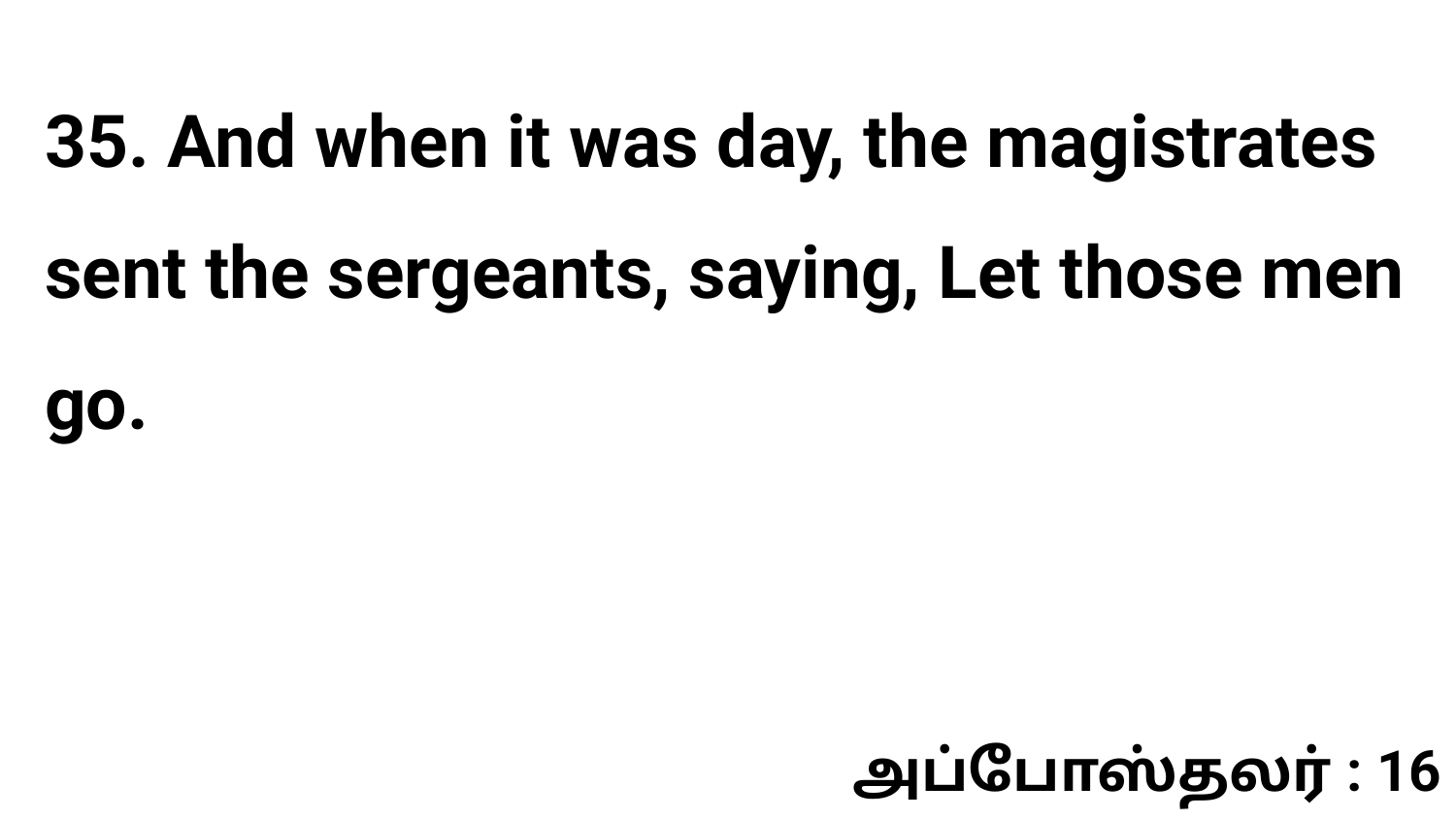

35. And when it was day, the magistrates sent the sergeants, saying, Let those men go.
அப்போஸ்தலர் : 16